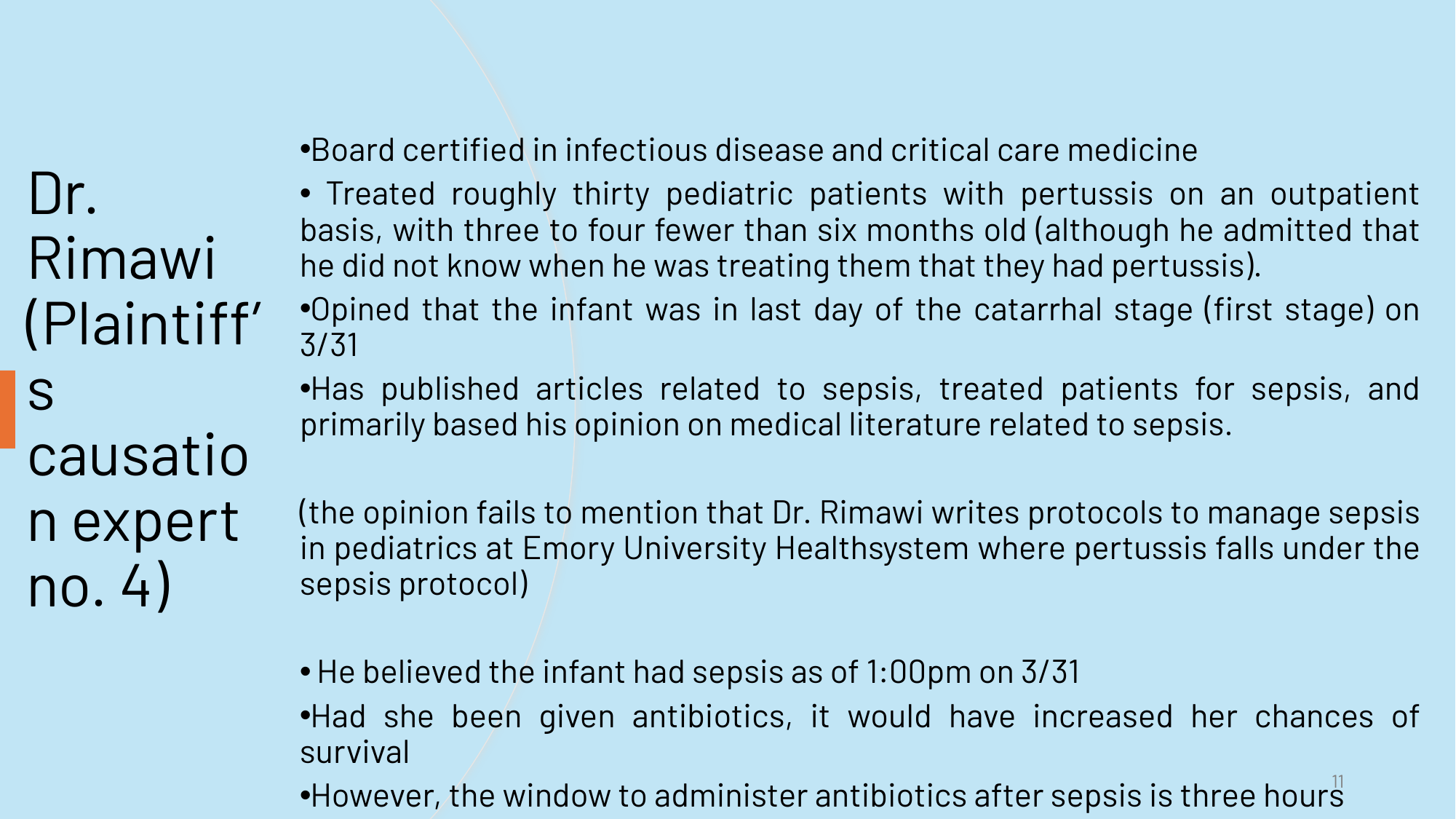

Board certified in infectious disease and critical care medicine
 Treated roughly thirty pediatric patients with pertussis on an outpatient basis, with three to four fewer than six months old (although he admitted that he did not know when he was treating them that they had pertussis).
Opined that the infant was in last day of the catarrhal stage (first stage) on 3/31
Has published articles related to sepsis, treated patients for sepsis, and primarily based his opinion on medical literature related to sepsis.

(the opinion fails to mention that Dr. Rimawi writes protocols to manage sepsis in pediatrics at Emory University Healthsystem where pertussis falls under the sepsis protocol)

 He believed the infant had sepsis as of 1:00pm on 3/31
Had she been given antibiotics, it would have increased her chances of survival
However, the window to administer antibiotics after sepsis is three hours

# Dr. Rimawi (Plaintiff’s causation expert no. 4)

11